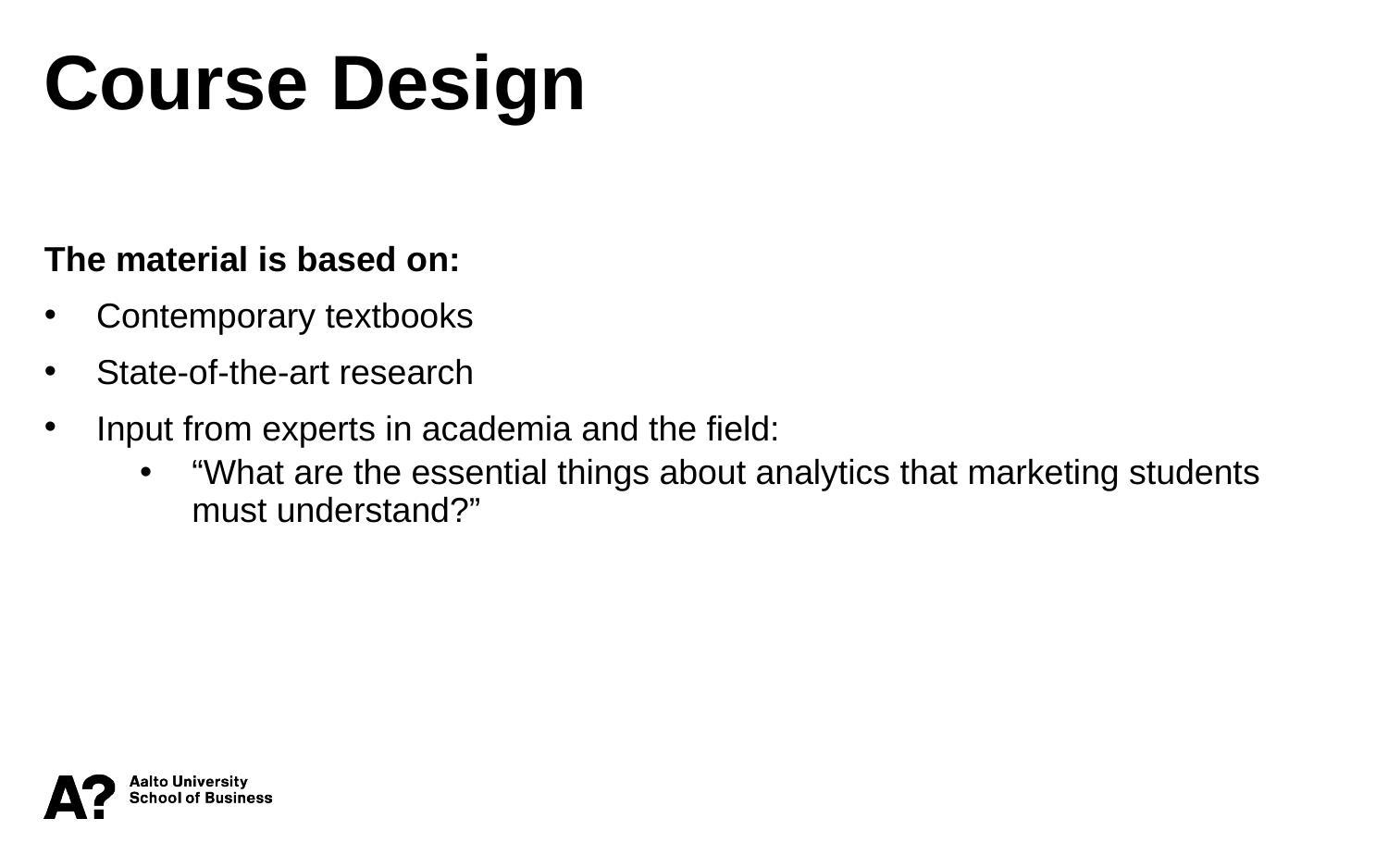

Course Design
The material is based on:
Contemporary textbooks
State-of-the-art research
Input from experts in academia and the field:
“What are the essential things about analytics that marketing students must understand?”